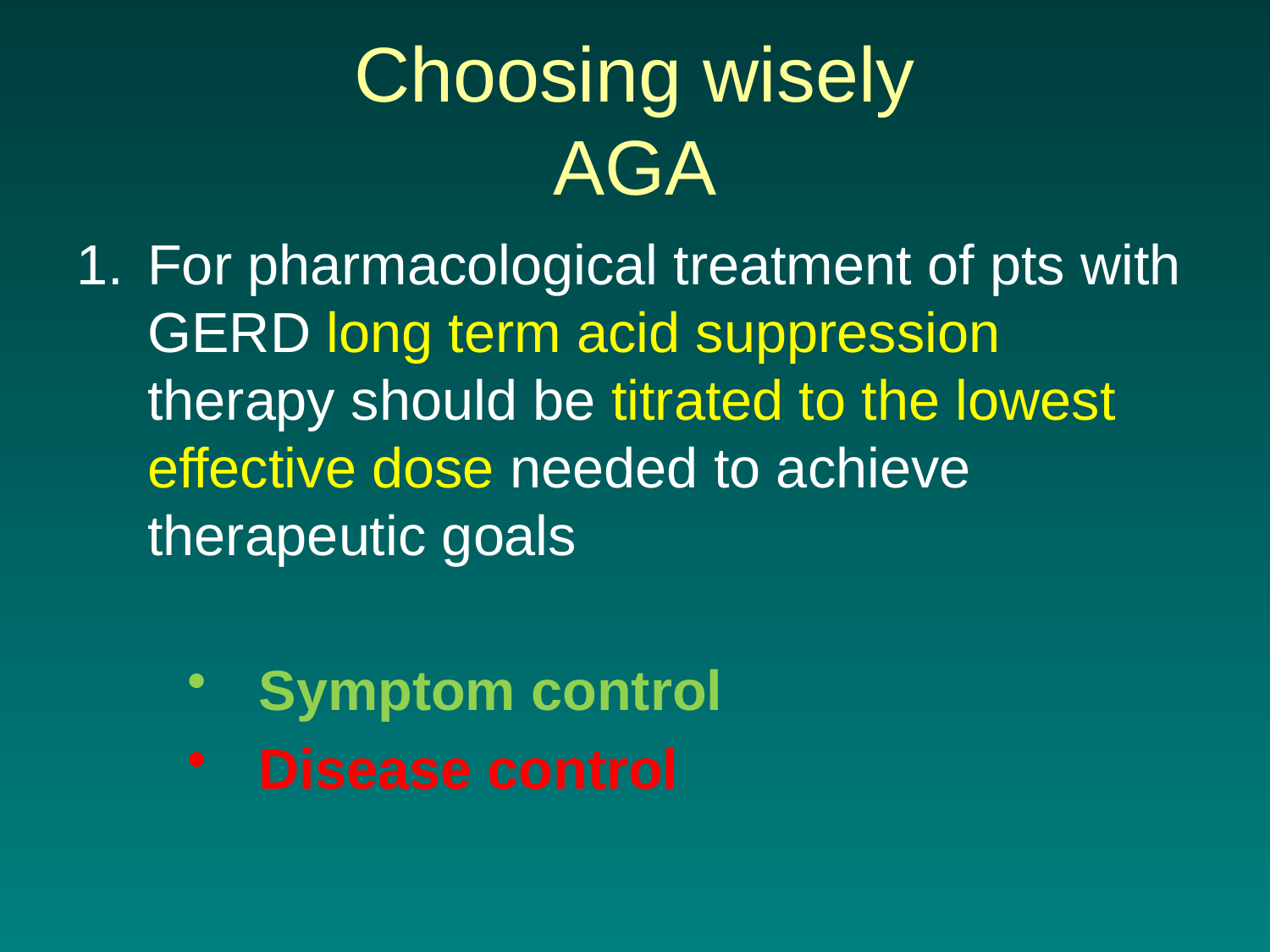

# Choosing wisely AGA
For pharmacological treatment of pts with GERD long term acid suppression therapy should be titrated to the lowest effective dose needed to achieve therapeutic goals

Symptom control
Disease control